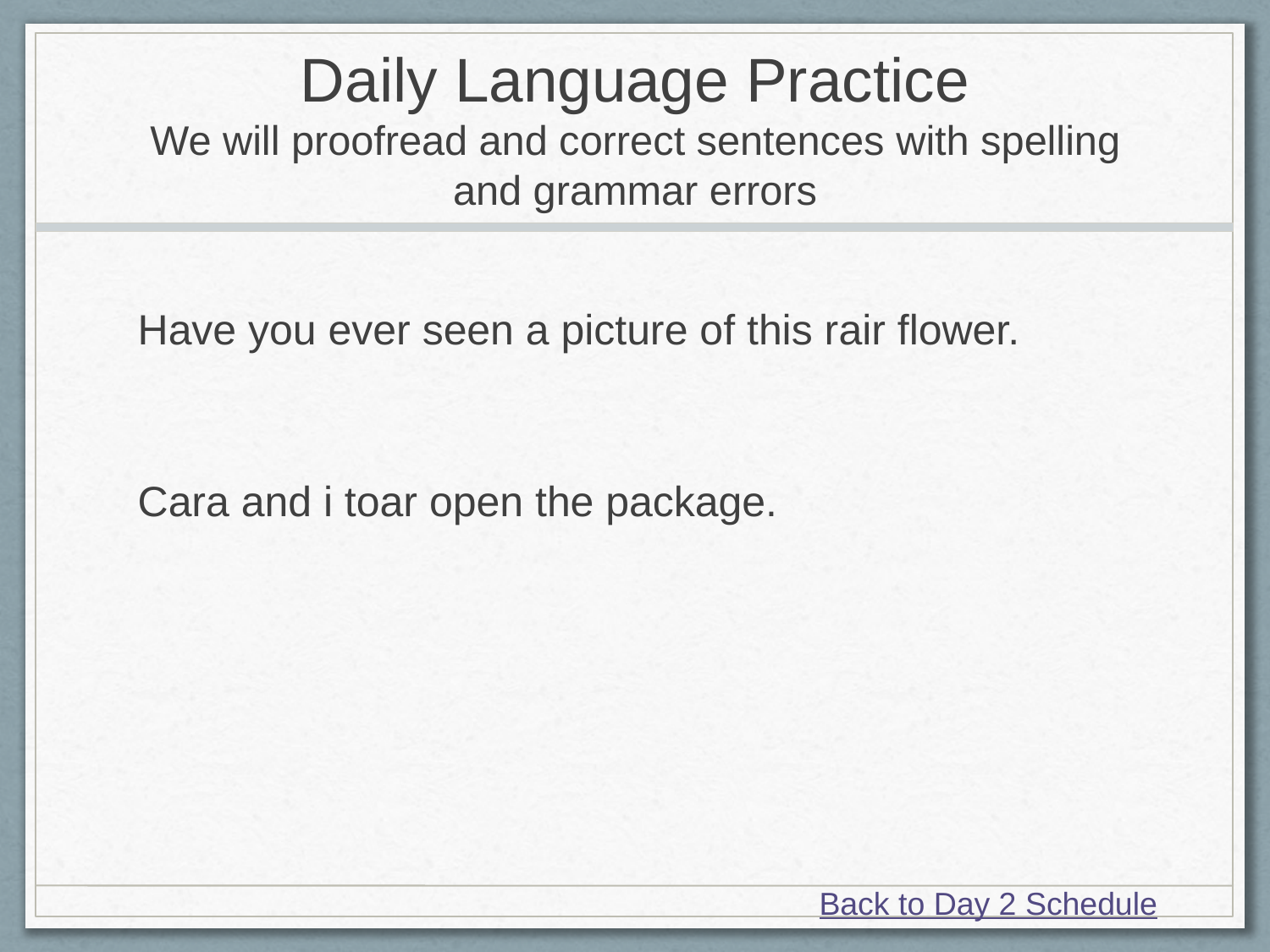

# Daily Language Practice We will proofread and correct sentences with spelling and grammar errors
Have you ever seen a picture of this rair flower.

Cara and i toar open the package.
Back to Day 2 Schedule